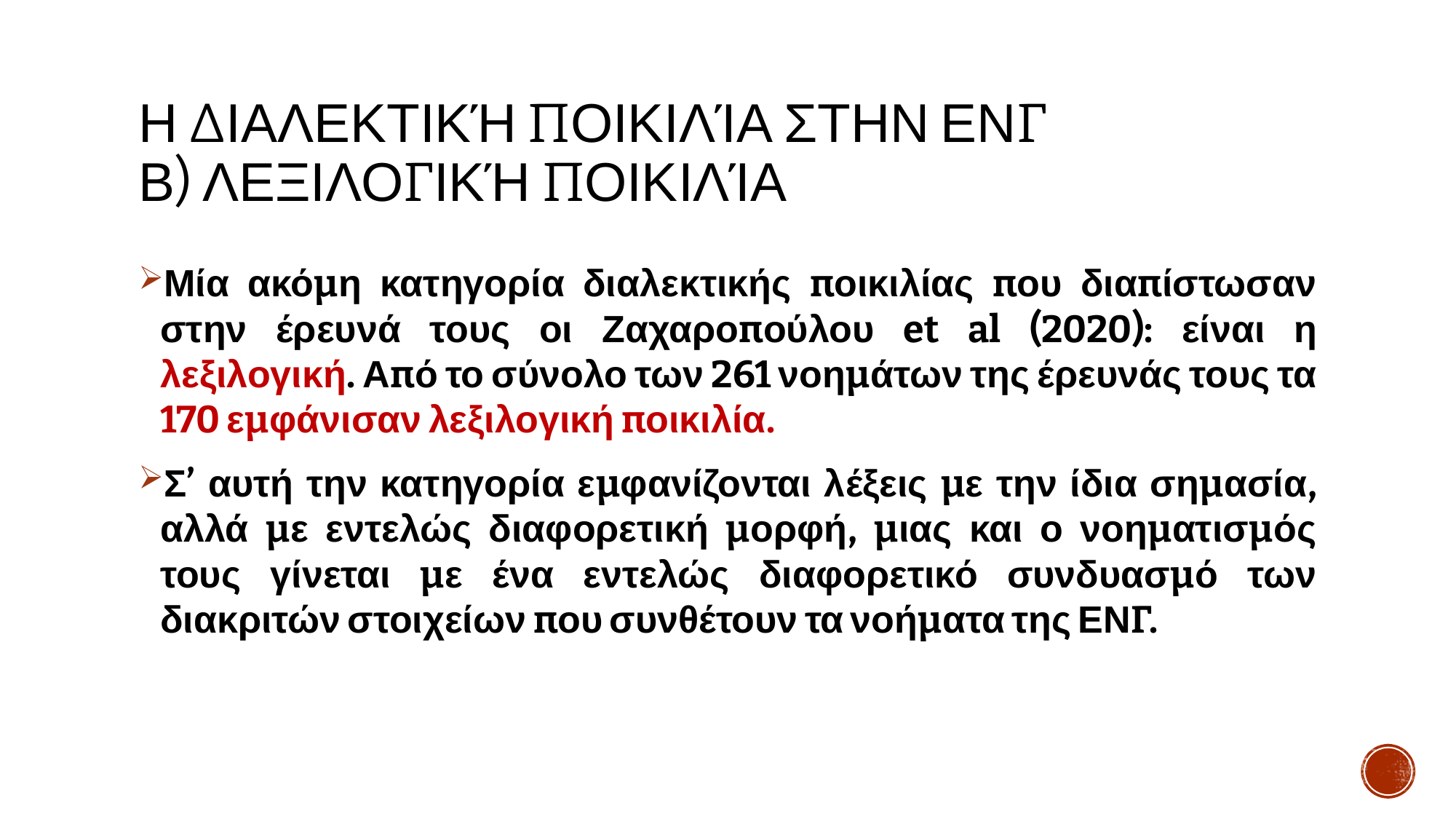

# Η διαλεκτική ποικιλία στην ΕΝΓ β) Λεξιλογική ποικιλία
Μία ακόμη κατηγορία διαλεκτικής ποικιλίας που διαπίστωσαν στην έρευνά τους οι Ζαχαροπούλου et al (2020): είναι η λεξιλογική. Από το σύνολο των 261 νοημάτων της έρευνάς τους τα 170 εμφάνισαν λεξιλογική ποικιλία.
Σ’ αυτή την κατηγορία εμφανίζονται λέξεις με την ίδια σημασία, αλλά με εντελώς διαφορετική μορφή, μιας και ο νοηματισμός τους γίνεται με ένα εντελώς διαφορετικό συνδυασμό των διακριτών στοιχείων που συνθέτουν τα νοήματα της ΕΝΓ.